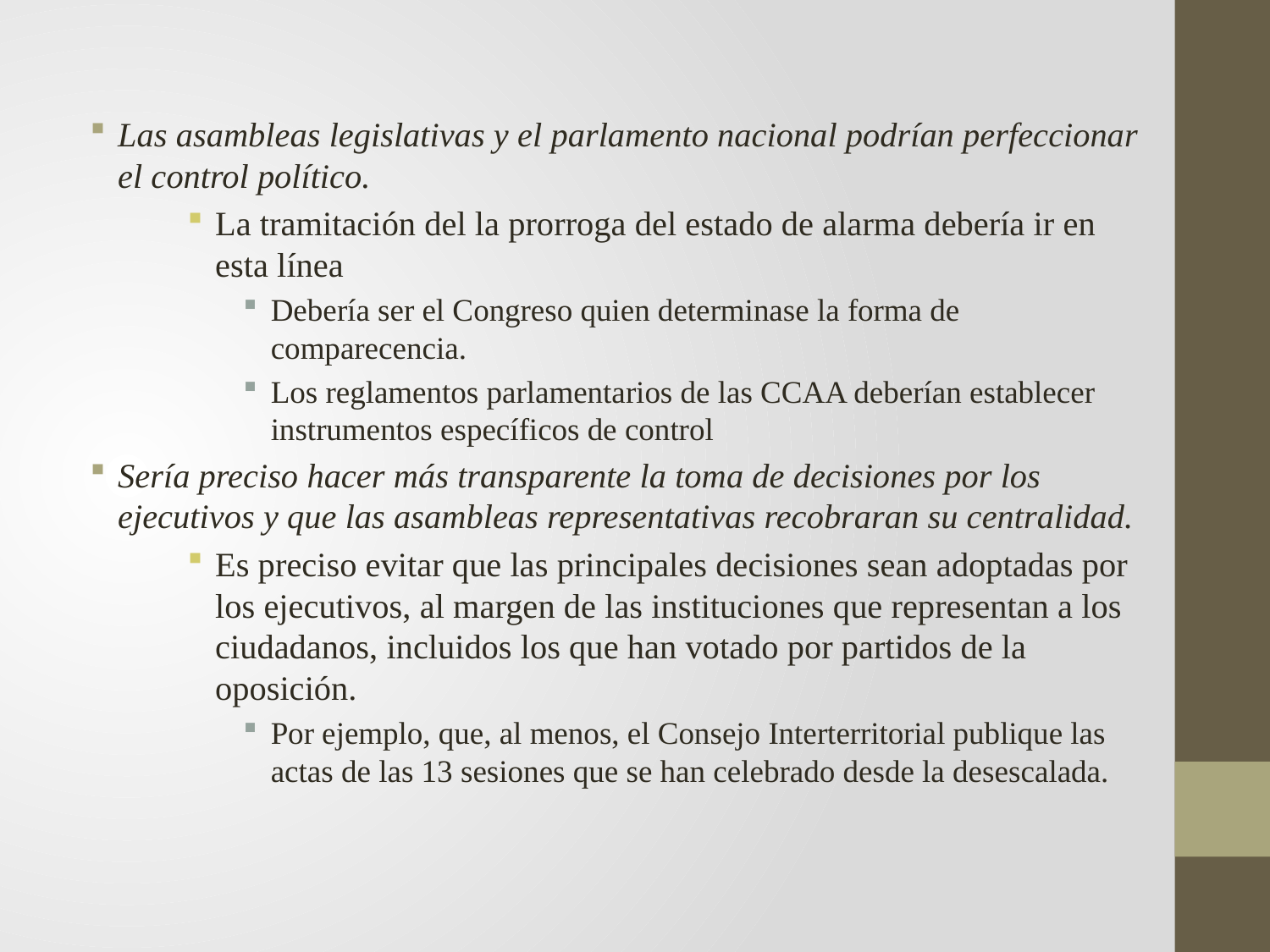

Las asambleas legislativas y el parlamento nacional podrían perfeccionar el control político.
La tramitación del la prorroga del estado de alarma debería ir en esta línea
Debería ser el Congreso quien determinase la forma de comparecencia.
Los reglamentos parlamentarios de las CCAA deberían establecer instrumentos específicos de control
Sería preciso hacer más transparente la toma de decisiones por los ejecutivos y que las asambleas representativas recobraran su centralidad.
Es preciso evitar que las principales decisiones sean adoptadas por los ejecutivos, al margen de las instituciones que representan a los ciudadanos, incluidos los que han votado por partidos de la oposición.
Por ejemplo, que, al menos, el Consejo Interterritorial publique las actas de las 13 sesiones que se han celebrado desde la desescalada.